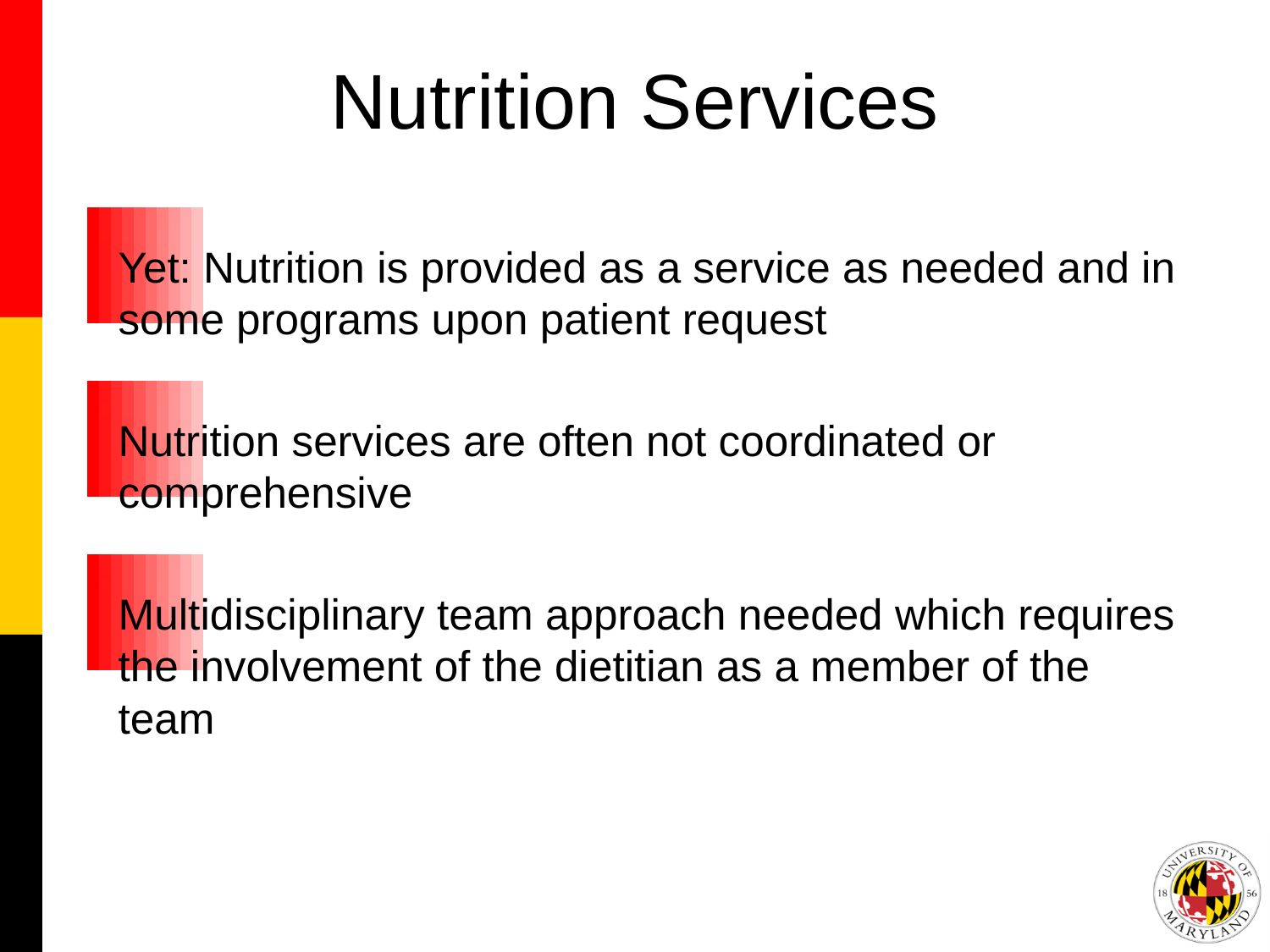

# Nutrition Services

Yet: Nutrition is provided as a service as needed and in some programs upon patient request

Nutrition services are often not coordinated or comprehensive

Multidisciplinary team approach needed which requires the involvement of the dietitian as a member of the team